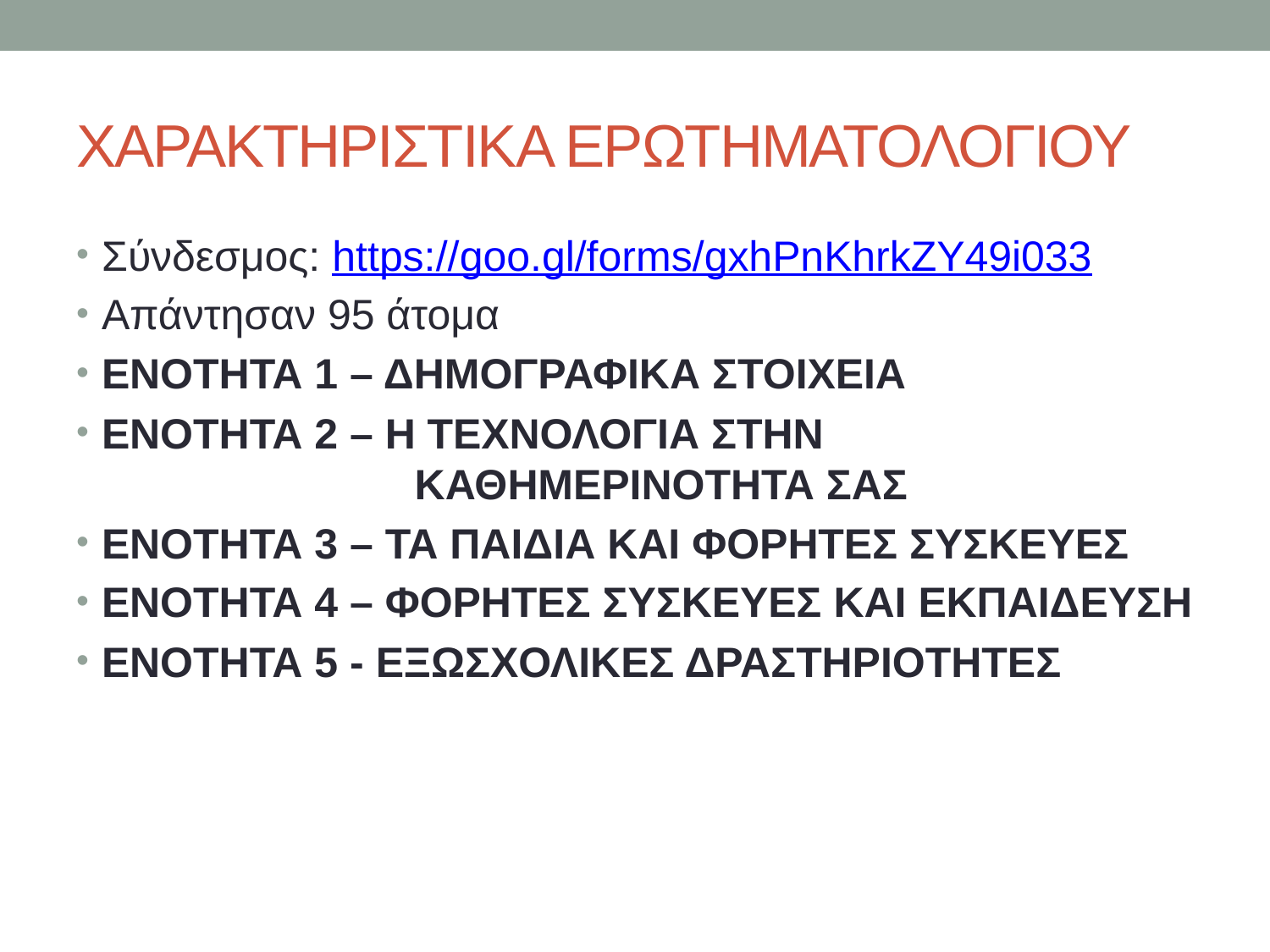

# ΧΑΡΑΚΤΗΡΙΣΤΙΚΑ ΕΡΩΤΗΜΑΤΟΛΟΓΙΟΥ
Σύνδεσμος: https://goo.gl/forms/gxhPnKhrkZY49i033
Απάντησαν 95 άτομα
ΕΝΟΤΗΤΑ 1 – ΔΗΜΟΓΡΑΦΙΚΑ ΣΤΟΙΧΕΙΑ
ΕΝΟΤΗΤΑ 2 – Η ΤΕΧΝΟΛΟΓΙΑ ΣΤΗΝ 					     ΚΑΘΗΜΕΡΙΝΟΤΗΤΑ ΣΑΣ
ΕΝΟΤΗΤΑ 3 – ΤΑ ΠΑΙΔΙΑ ΚΑΙ ΦΟΡΗΤΕΣ ΣΥΣΚΕΥΕΣ
ΕΝΟΤΗΤΑ 4 – ΦΟΡΗΤΕΣ ΣΥΣΚΕΥΕΣ ΚΑΙ ΕΚΠΑΙΔΕΥΣΗ
ΕΝΟΤΗΤΑ 5 - ΕΞΩΣΧΟΛΙΚΕΣ ΔΡΑΣΤΗΡΙΟΤΗΤΕΣ